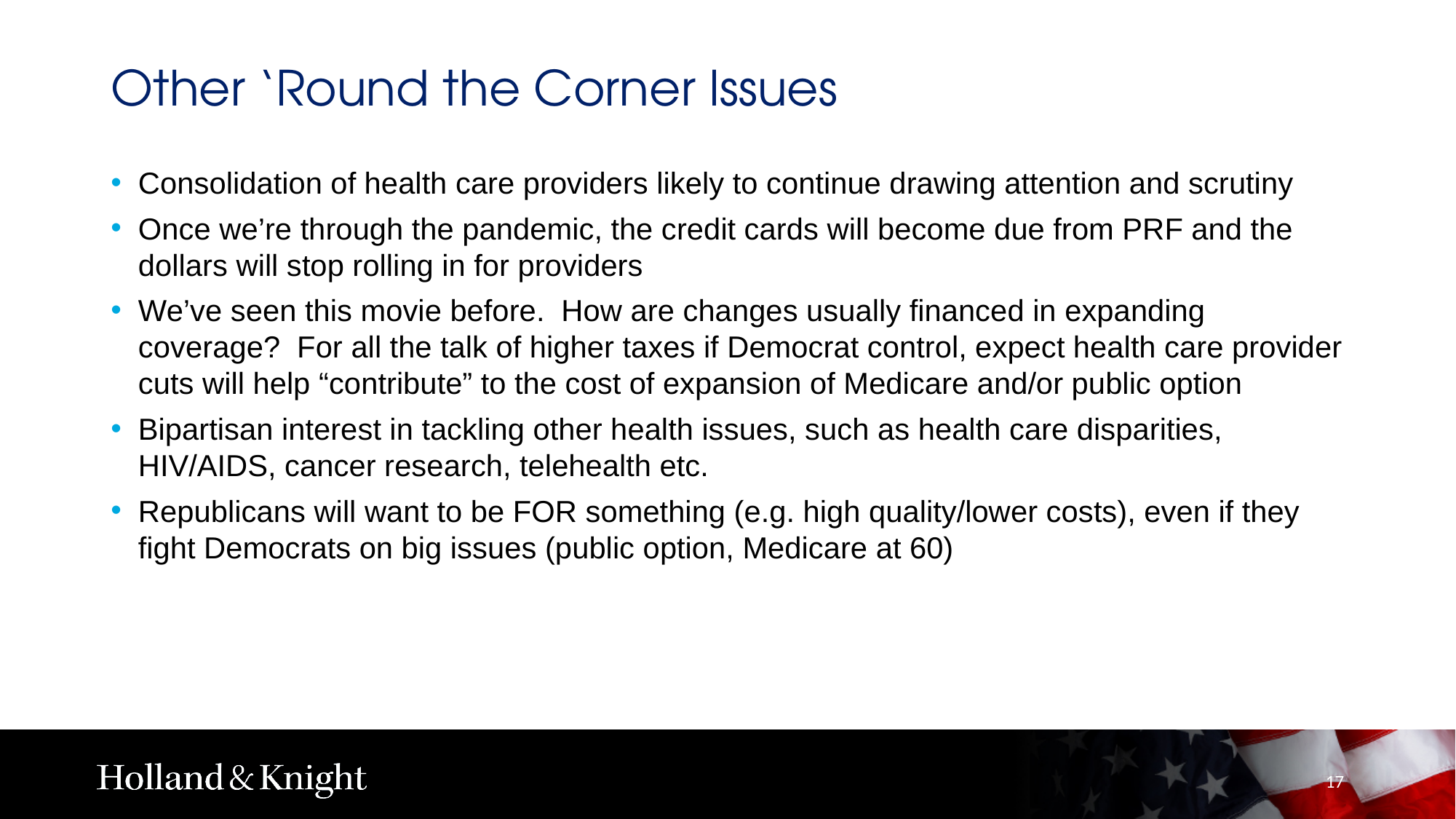

# Other ‘Round the Corner Issues
Consolidation of health care providers likely to continue drawing attention and scrutiny
Once we’re through the pandemic, the credit cards will become due from PRF and the dollars will stop rolling in for providers
We’ve seen this movie before.  How are changes usually financed in expanding coverage?  For all the talk of higher taxes if Democrat control, expect health care provider cuts will help “contribute” to the cost of expansion of Medicare and/or public option
Bipartisan interest in tackling other health issues, such as health care disparities, HIV/AIDS, cancer research, telehealth etc.
Republicans will want to be FOR something (e.g. high quality/lower costs), even if they fight Democrats on big issues (public option, Medicare at 60)

17